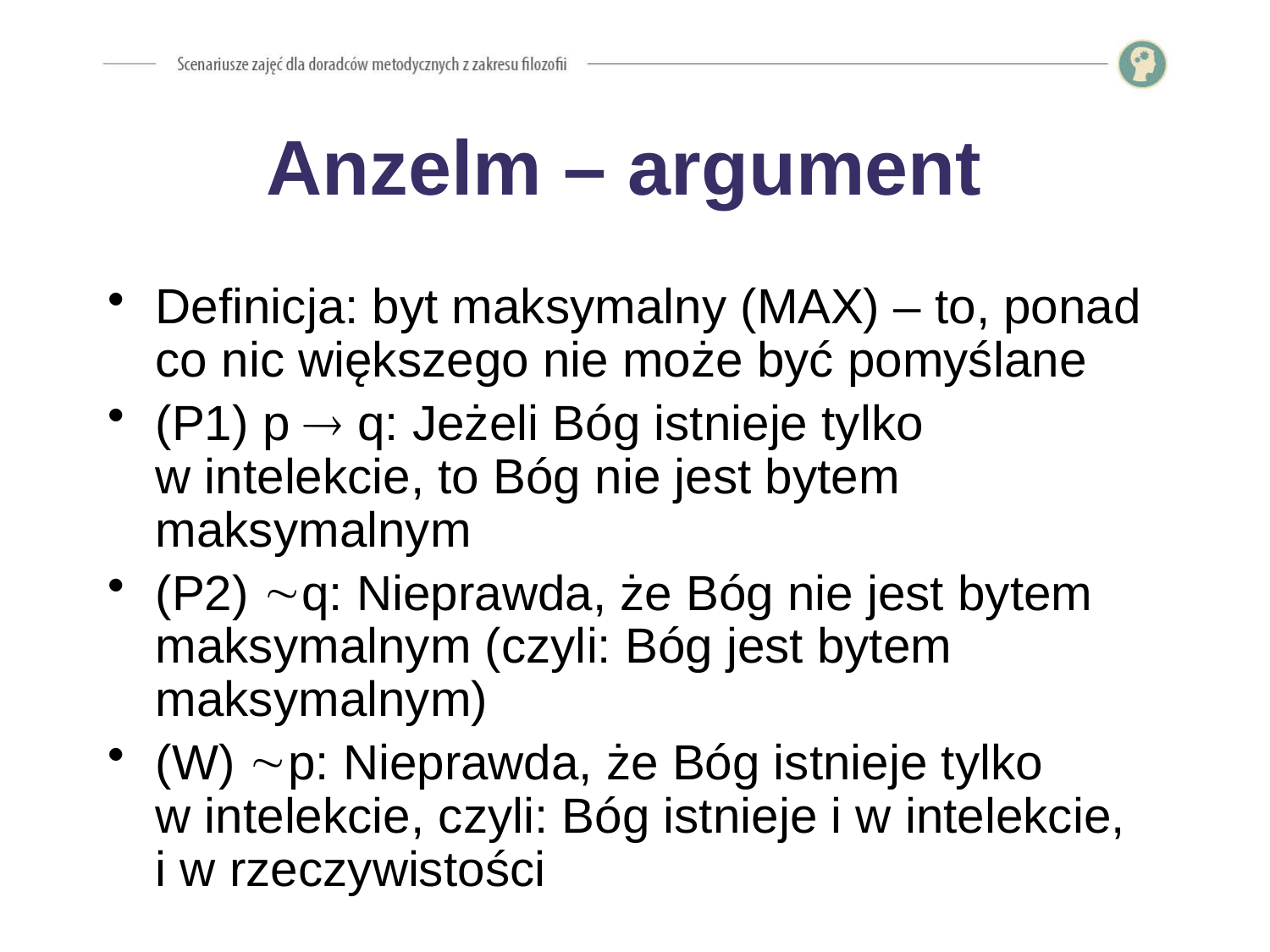

# Anzelm – argument
Definicja: byt maksymalny (MAX) – to, ponad co nic większego nie może być pomyślane
(P1) p → q: Jeżeli Bóg istnieje tylko
w intelekcie, to Bóg nie jest bytem maksymalnym
(P2) ∼q: Nieprawda, że Bóg nie jest bytem maksymalnym (czyli: Bóg jest bytem maksymalnym)
(W) ∼p: Nieprawda, że Bóg istnieje tylko
w intelekcie, czyli: Bóg istnieje i w intelekcie,
i w rzeczywistości